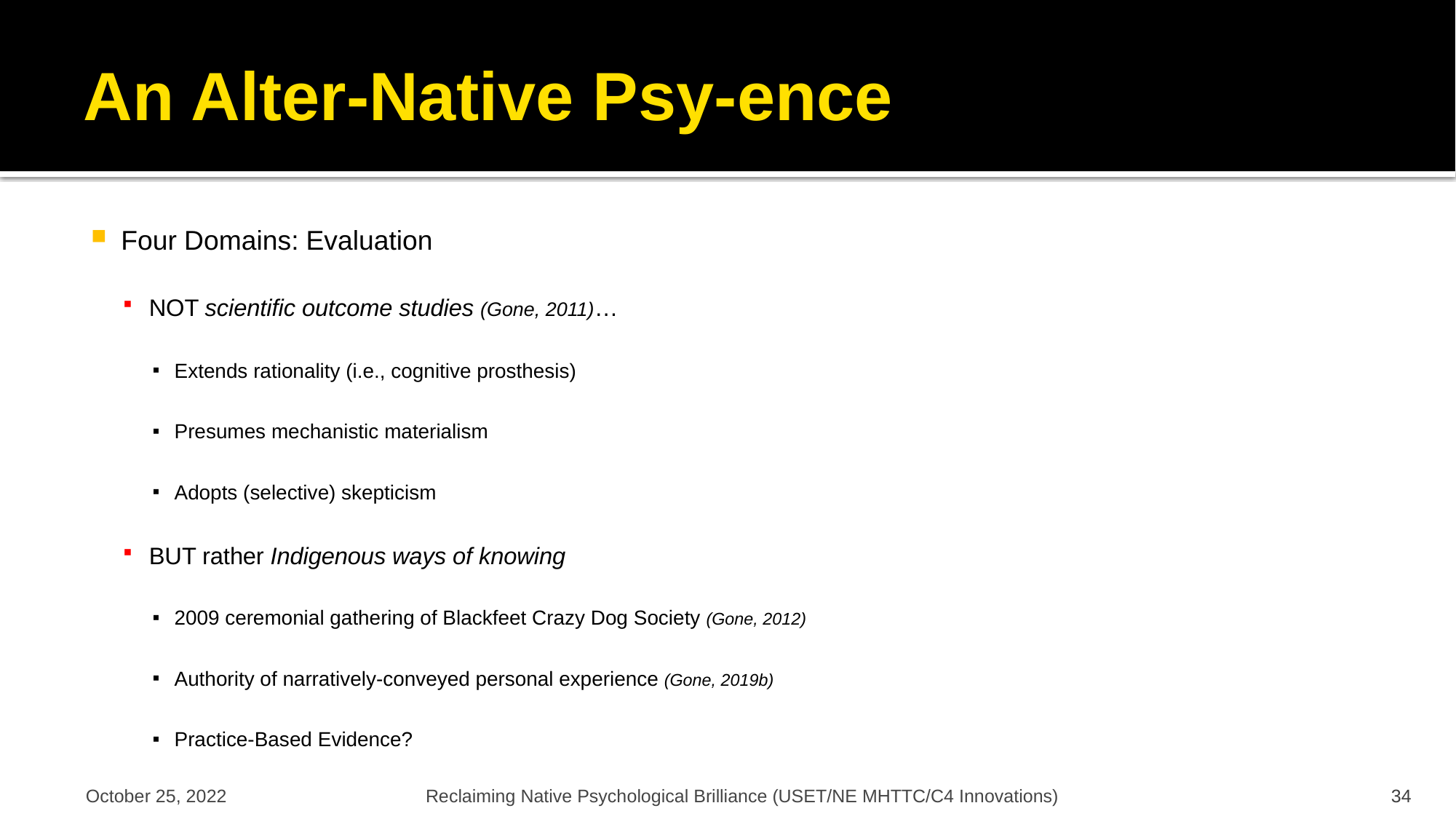

# An Alter-Native Psy-ence
Four Domains: Evaluation

NOT scientific outcome studies (Gone, 2011)…

Extends rationality (i.e., cognitive prosthesis)

Presumes mechanistic materialism

Adopts (selective) skepticism

BUT rather Indigenous ways of knowing

2009 ceremonial gathering of Blackfeet Crazy Dog Society (Gone, 2012)

Authority of narratively-conveyed personal experience (Gone, 2019b)

Practice-Based Evidence?
October 25, 2022
Reclaiming Native Psychological Brilliance (USET/NE MHTTC/C4 Innovations)
34